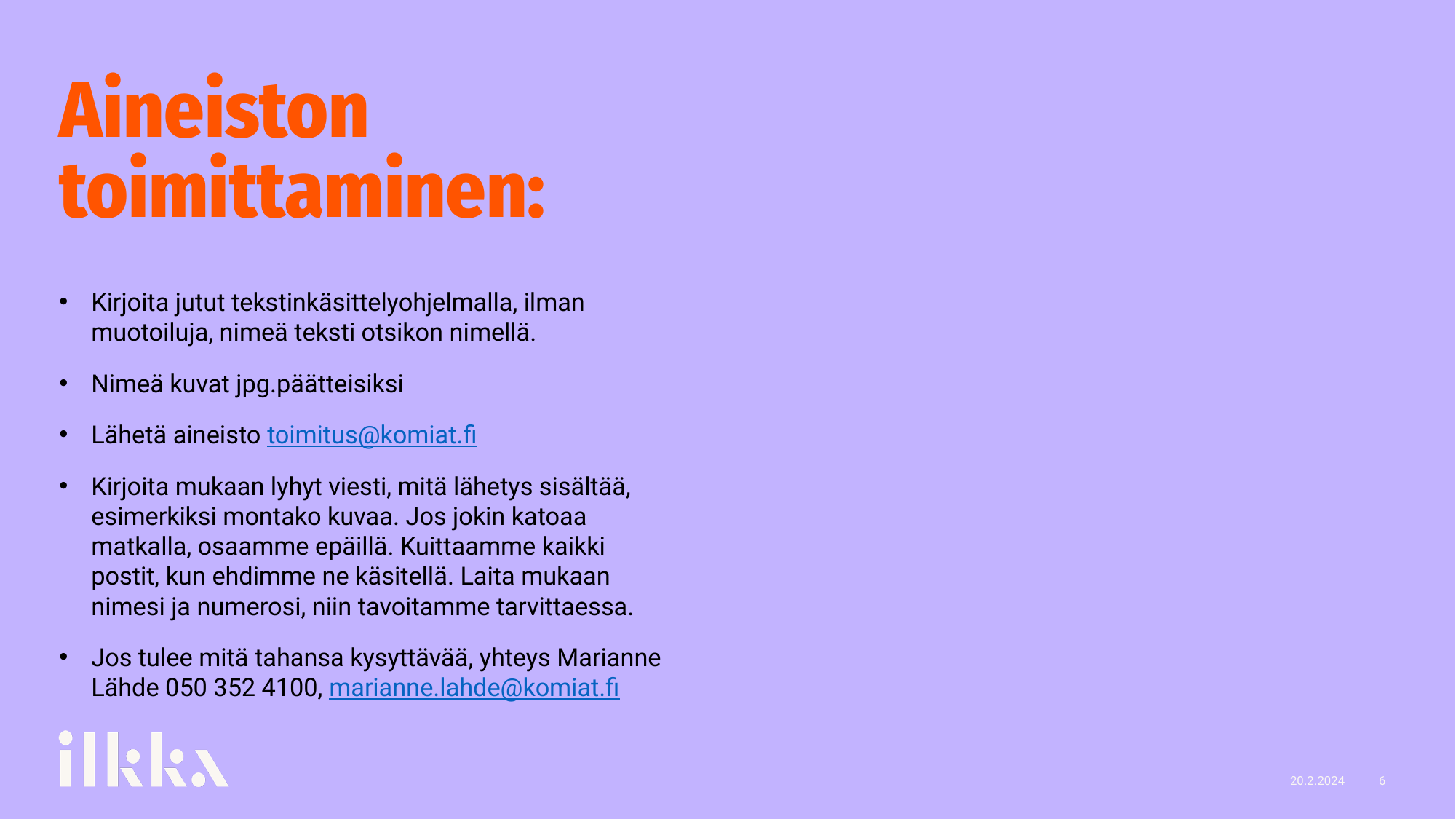

# Aineiston toimittaminen:
Kirjoita jutut tekstinkäsittelyohjelmalla, ilman muotoiluja, nimeä teksti otsikon nimellä.
Nimeä kuvat jpg.päätteisiksi
Lähetä aineisto toimitus@komiat.fi
Kirjoita mukaan lyhyt viesti, mitä lähetys sisältää, esimerkiksi montako kuvaa. Jos jokin katoaa matkalla, osaamme epäillä. Kuittaamme kaikki postit, kun ehdimme ne käsitellä. Laita mukaan nimesi ja numerosi, niin tavoitamme tarvittaessa.
Jos tulee mitä tahansa kysyttävää, yhteys Marianne Lähde 050 352 4100, marianne.lahde@komiat.fi

20.2.2024
6